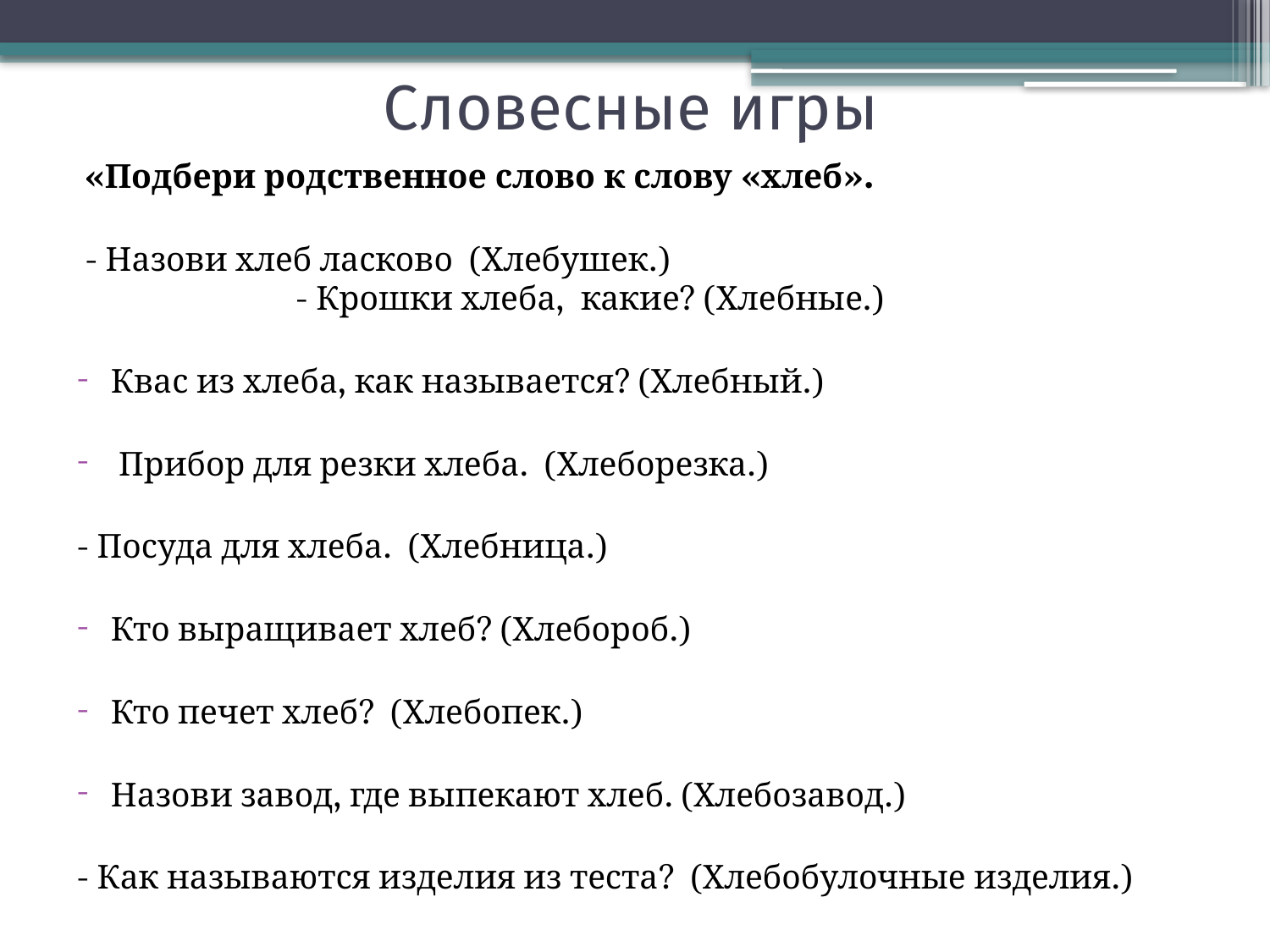

# Словесные игры
 «Подбери родственное слово к слову «хлеб».
 - Назови хлеб ласково  (Хлебушек.)                                                                                        - Крошки хлеба,  какие? (Хлебные.)
Квас из хлеба, как называется? (Хлебный.)
 Прибор для резки хлеба.  (Хлеборезка.)
- Посуда для хлеба.  (Хлебница.)
Кто выращивает хлеб? (Хлебороб.)
Кто печет хлеб?  (Хлебопек.)
Назови завод, где выпекают хлеб. (Хлебозавод.)
- Как называются изделия из теста?  (Хлебобулочные изделия.)